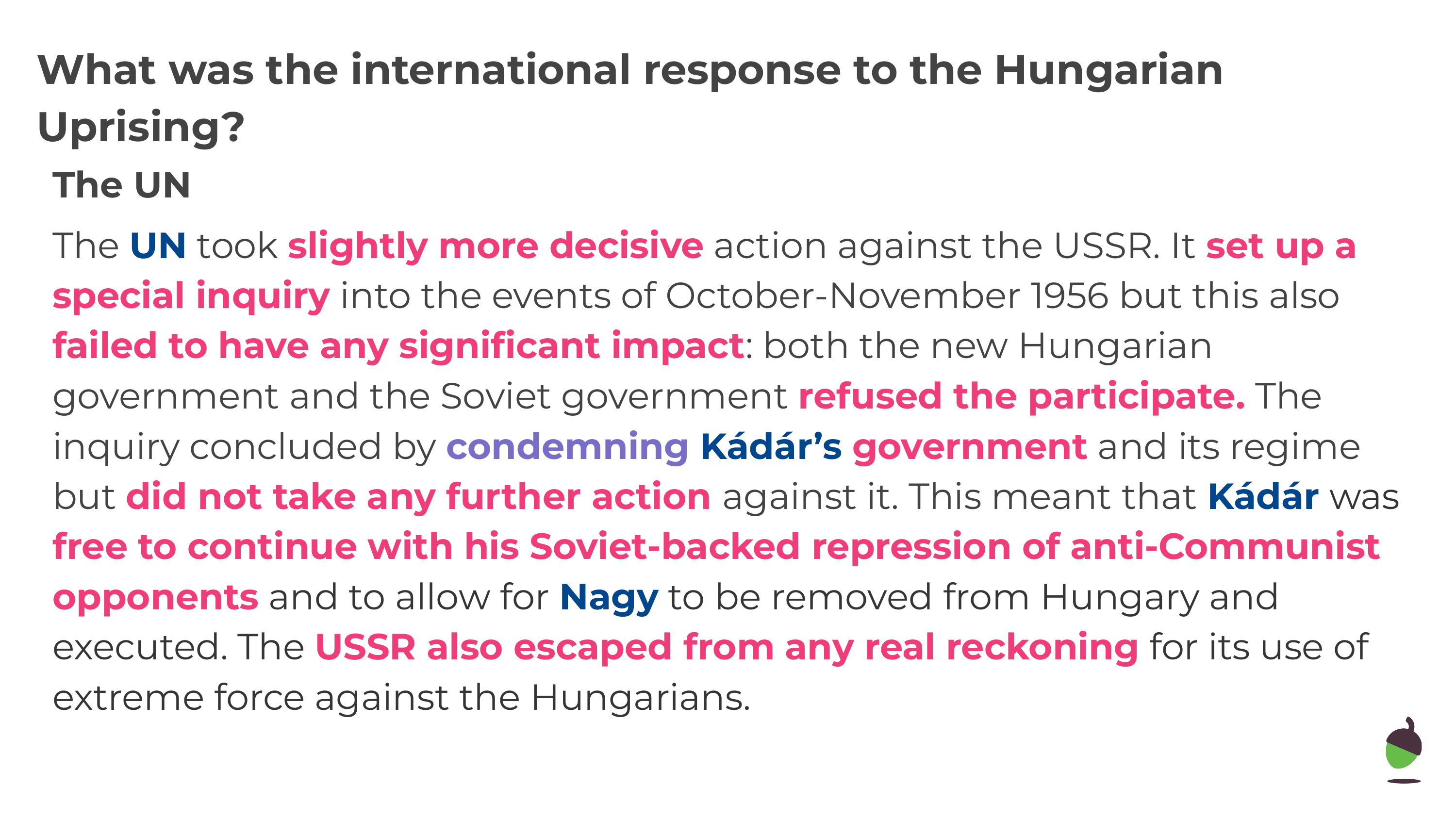

# What was the international response to the Hungarian Uprising?
The UN
The UN took slightly more decisive action against the USSR. It set up a special inquiry into the events of October-November 1956 but this also failed to have any significant impact: both the new Hungarian government and the Soviet government refused the participate. The inquiry concluded by condemning Kádár’s government and its regime but did not take any further action against it. This meant that Kádár was free to continue with his Soviet-backed repression of anti-Communist opponents and to allow for Nagy to be removed from Hungary and executed. The USSR also escaped from any real reckoning for its use of extreme force against the Hungarians.